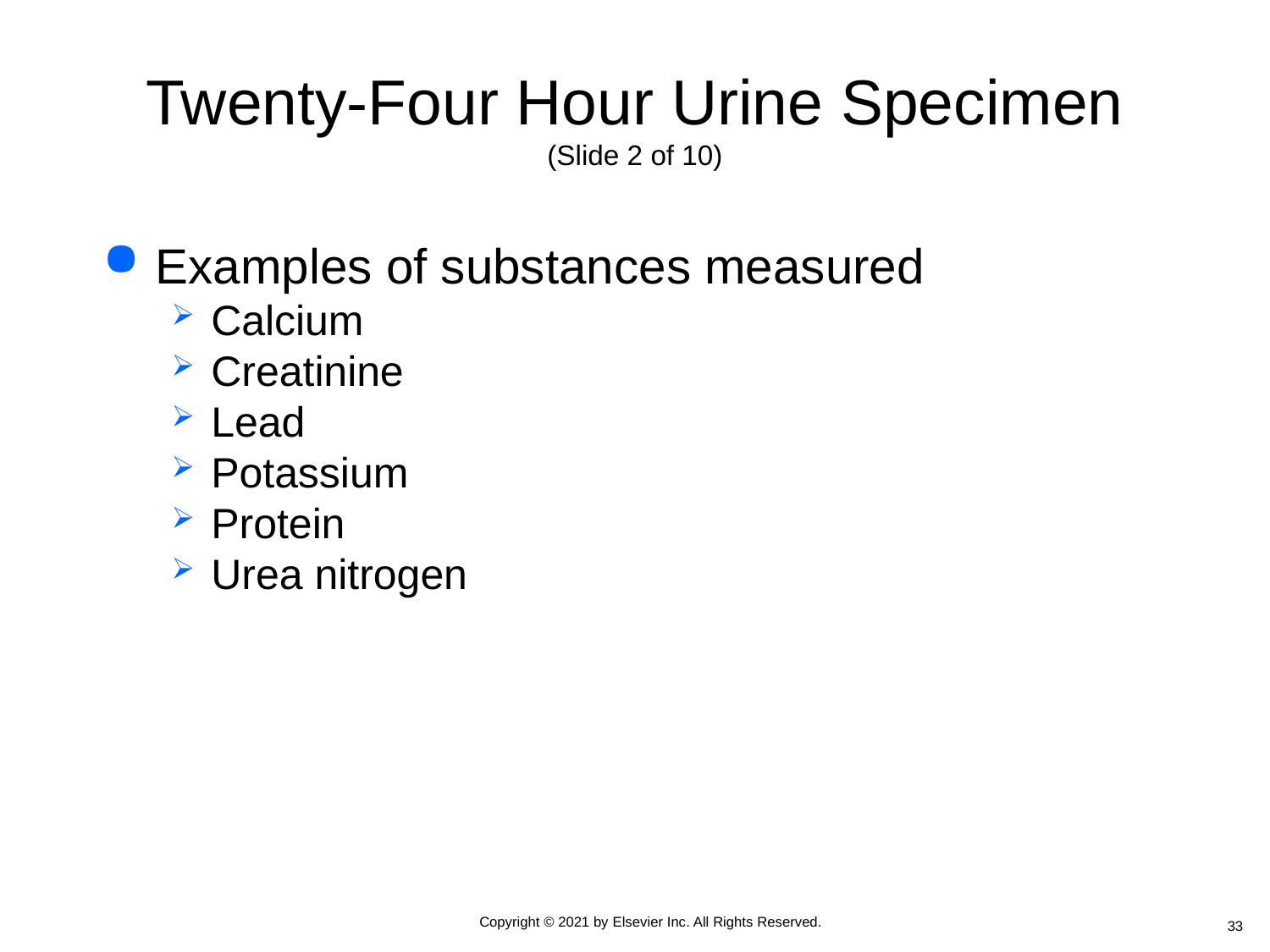

# Twenty-Four Hour Urine Specimen (Slide 2 of 10)
Examples of substances measured
Calcium
Creatinine
Lead
Potassium
Protein
Urea nitrogen
33